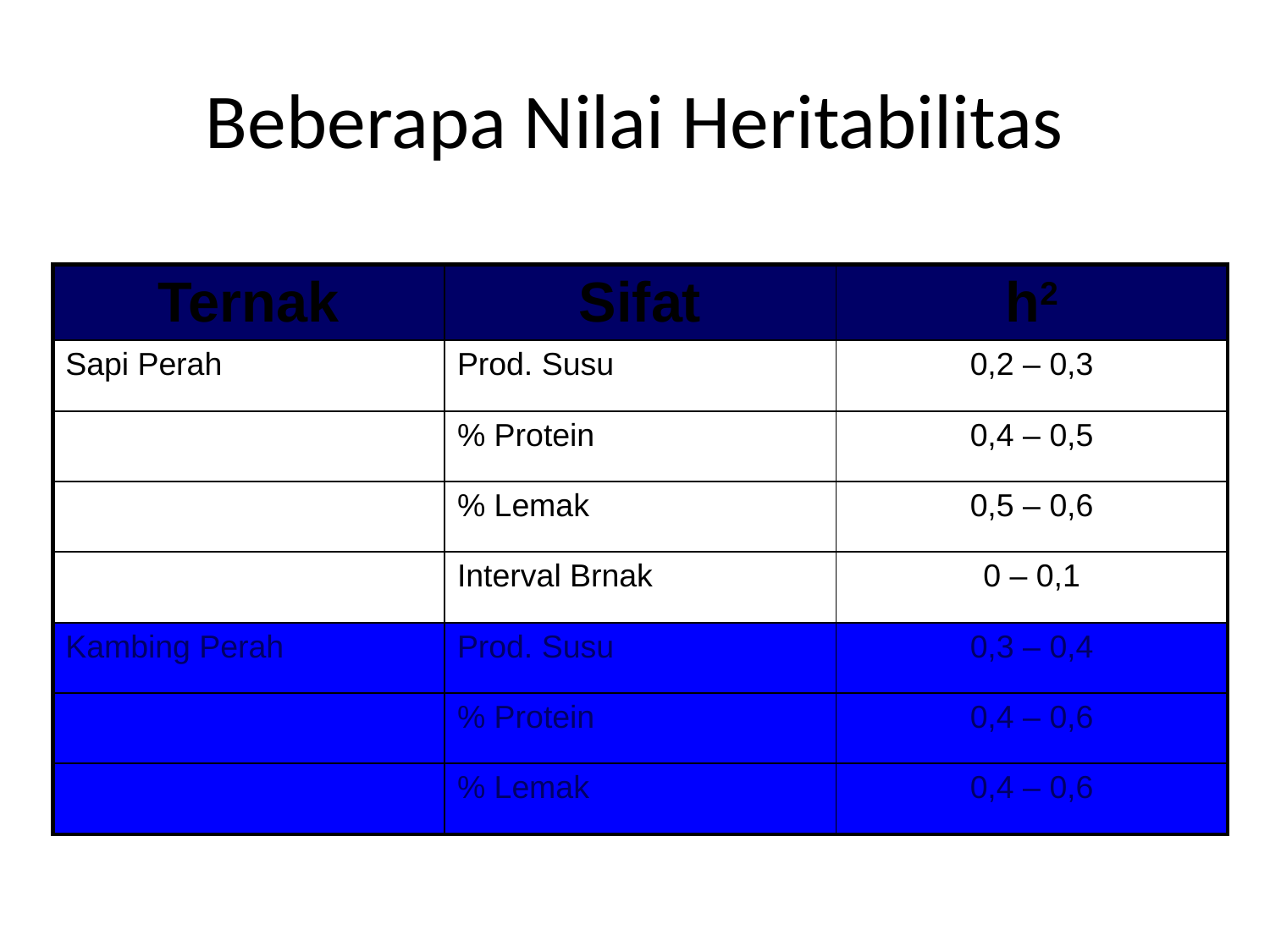

# Beberapa Nilai Heritabilitas
| Ternak | Sifat | h2 |
| --- | --- | --- |
| Sapi Perah | Prod. Susu | 0,2 – 0,3 |
|  | % Protein | 0,4 – 0,5 |
|  | % Lemak | 0,5 – 0,6 |
|  | Interval Brnak | 0 – 0,1 |
| Kambing Perah | Prod. Susu | 0,3 – 0,4 |
|  | % Protein | 0,4 – 0,6 |
|  | % Lemak | 0,4 – 0,6 |